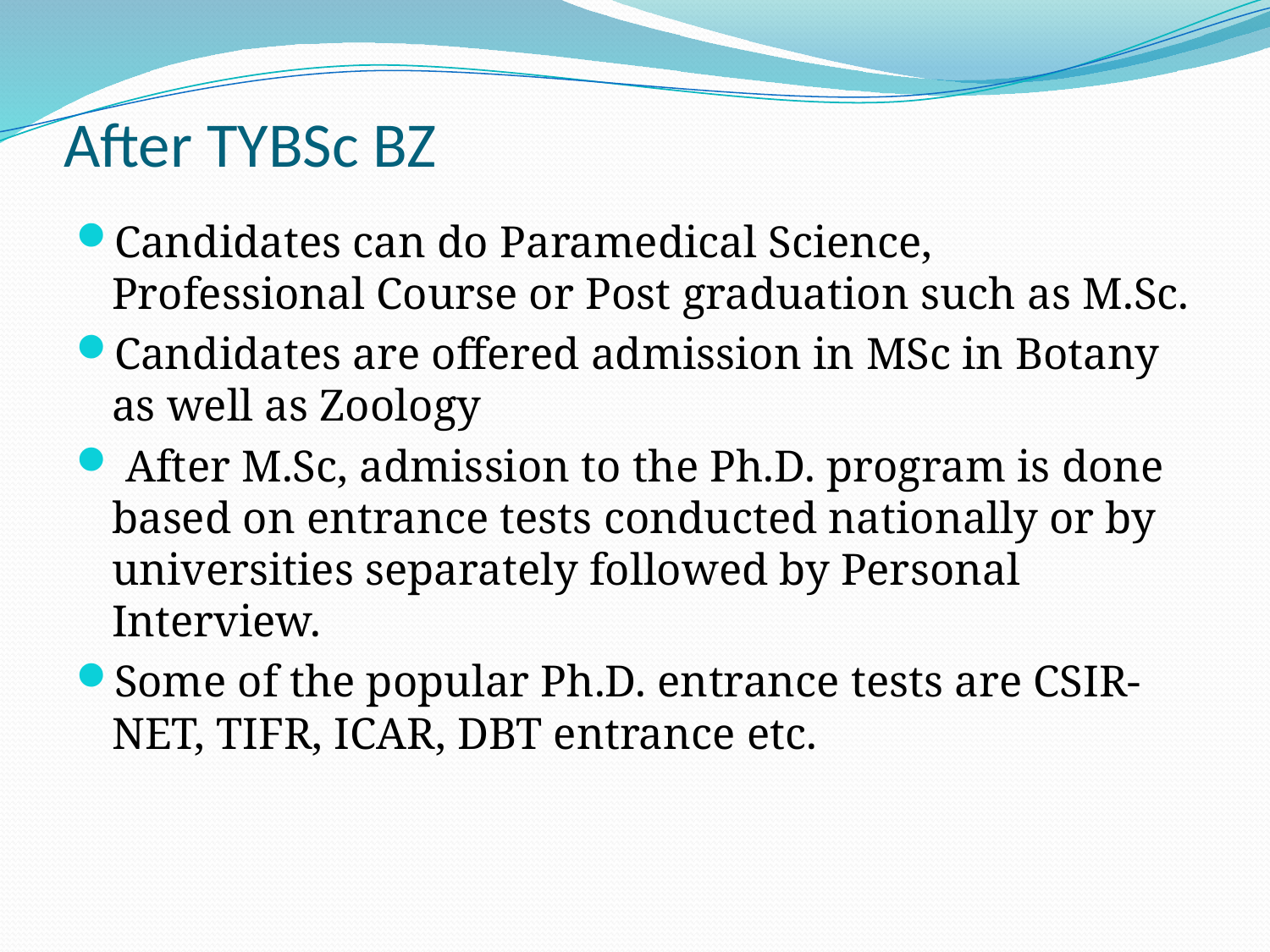

# After TYBSc BZ
Candidates can do Paramedical Science, Professional Course or Post graduation such as M.Sc.
Candidates are offered admission in MSc in Botany as well as Zoology
 After M.Sc, admission to the Ph.D. program is done based on entrance tests conducted nationally or by universities separately followed by Personal Interview.
Some of the popular Ph.D. entrance tests are CSIR- NET, TIFR, ICAR, DBT entrance etc.